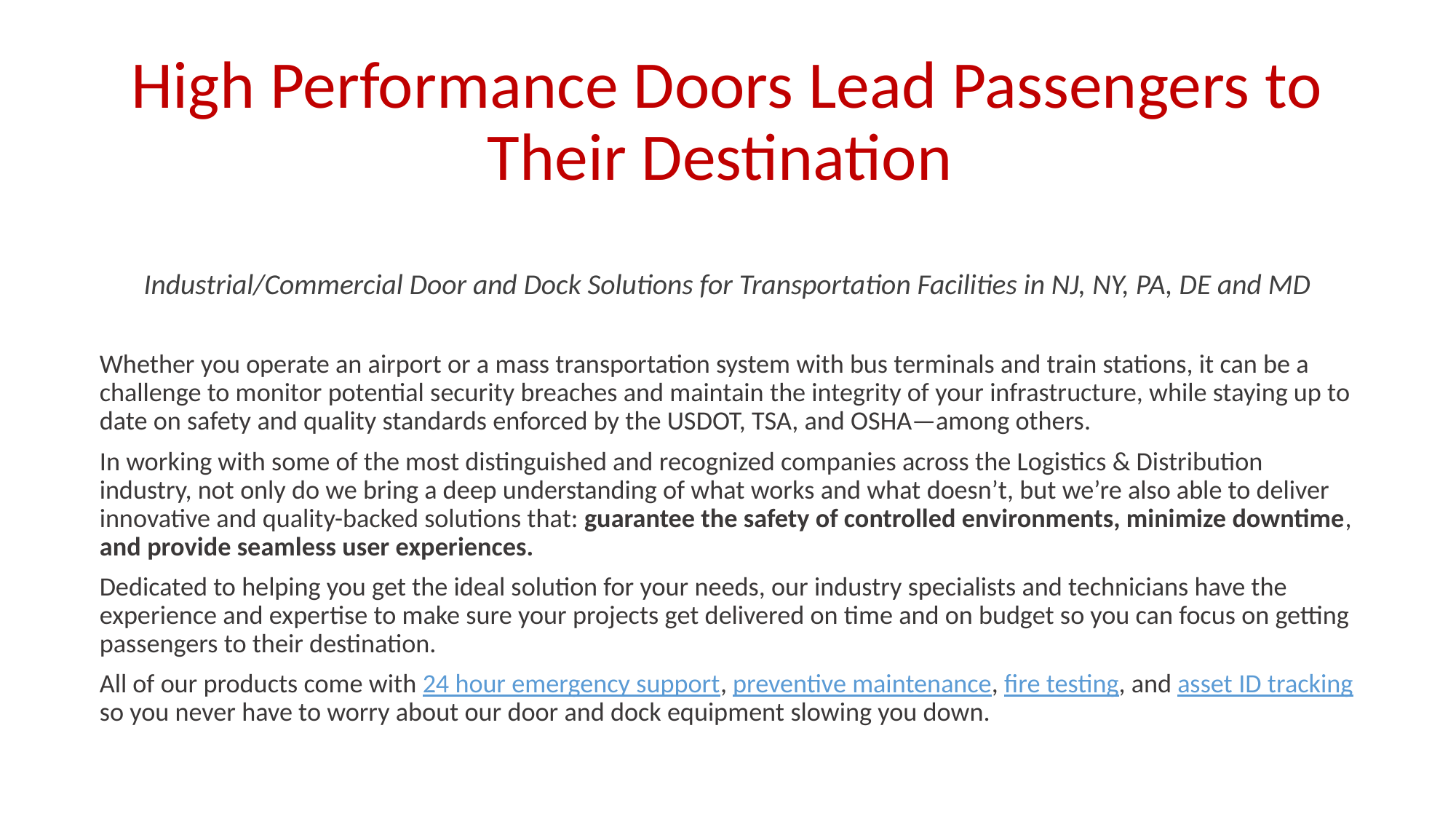

# High Performance Doors Lead Passengers to Their Destination

Industrial/Commercial Door and Dock Solutions for Transportation Facilities in NJ, NY, PA, DE and MD

Whether you operate an airport or a mass transportation system with bus terminals and train stations, it can be a challenge to monitor potential security breaches and maintain the integrity of your infrastructure, while staying up to date on safety and quality standards enforced by the USDOT, TSA, and OSHA—among others.
In working with some of the most distinguished and recognized companies across the Logistics & Distribution industry, not only do we bring a deep understanding of what works and what doesn’t, but we’re also able to deliver innovative and quality-backed solutions that: guarantee the safety of controlled environments, minimize downtime, and provide seamless user experiences.
Dedicated to helping you get the ideal solution for your needs, our industry specialists and technicians have the experience and expertise to make sure your projects get delivered on time and on budget so you can focus on getting passengers to their destination.
All of our products come with 24 hour emergency support, preventive maintenance, fire testing, and asset ID tracking so you never have to worry about our door and dock equipment slowing you down.